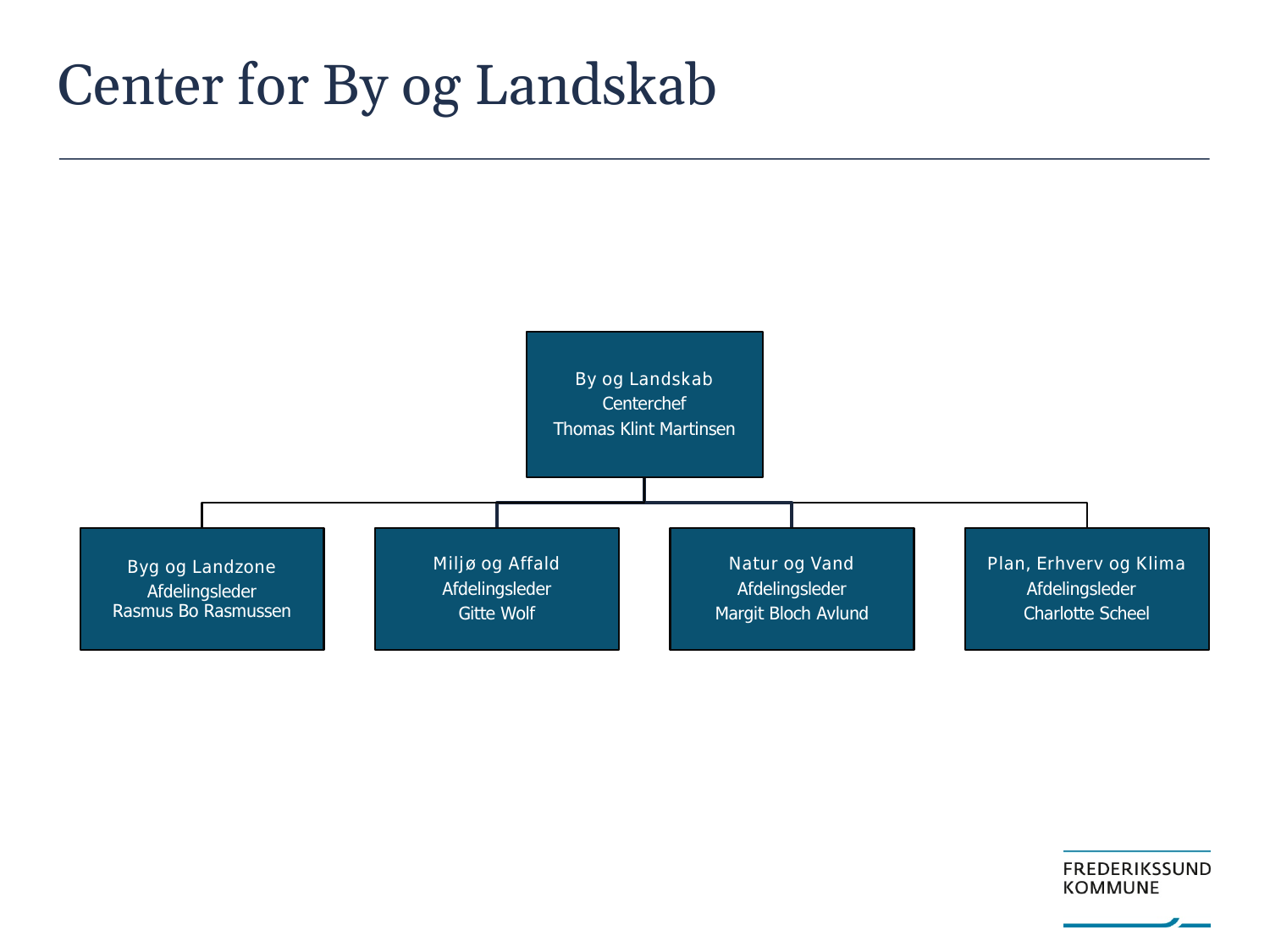

# Center for By og Landskab
By og Landskab
Centerchef
Thomas Klint Martinsen
Byg og Landzone
Afdelingsleder
Rasmus Bo Rasmussen
Miljø og Affald
Afdelingsleder
Gitte Wolf
Natur og Vand
Afdelingsleder
Margit Bloch Avlund
Plan, Erhverv og Klima
Afdelingsleder
Charlotte Scheel